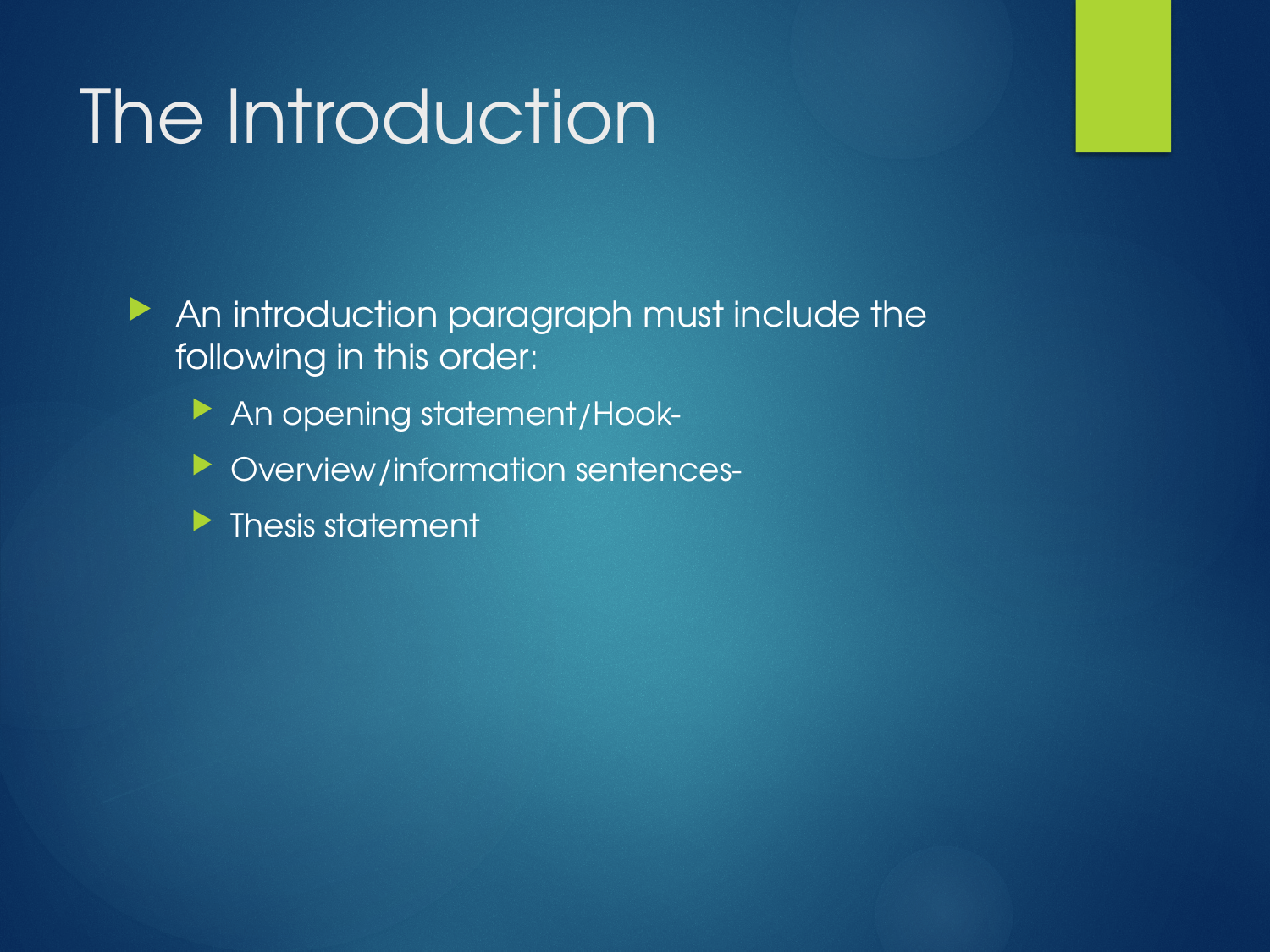

# The Introduction
An introduction paragraph must include the following in this order:
An opening statement/Hook-
Overview/information sentences-
Thesis statement